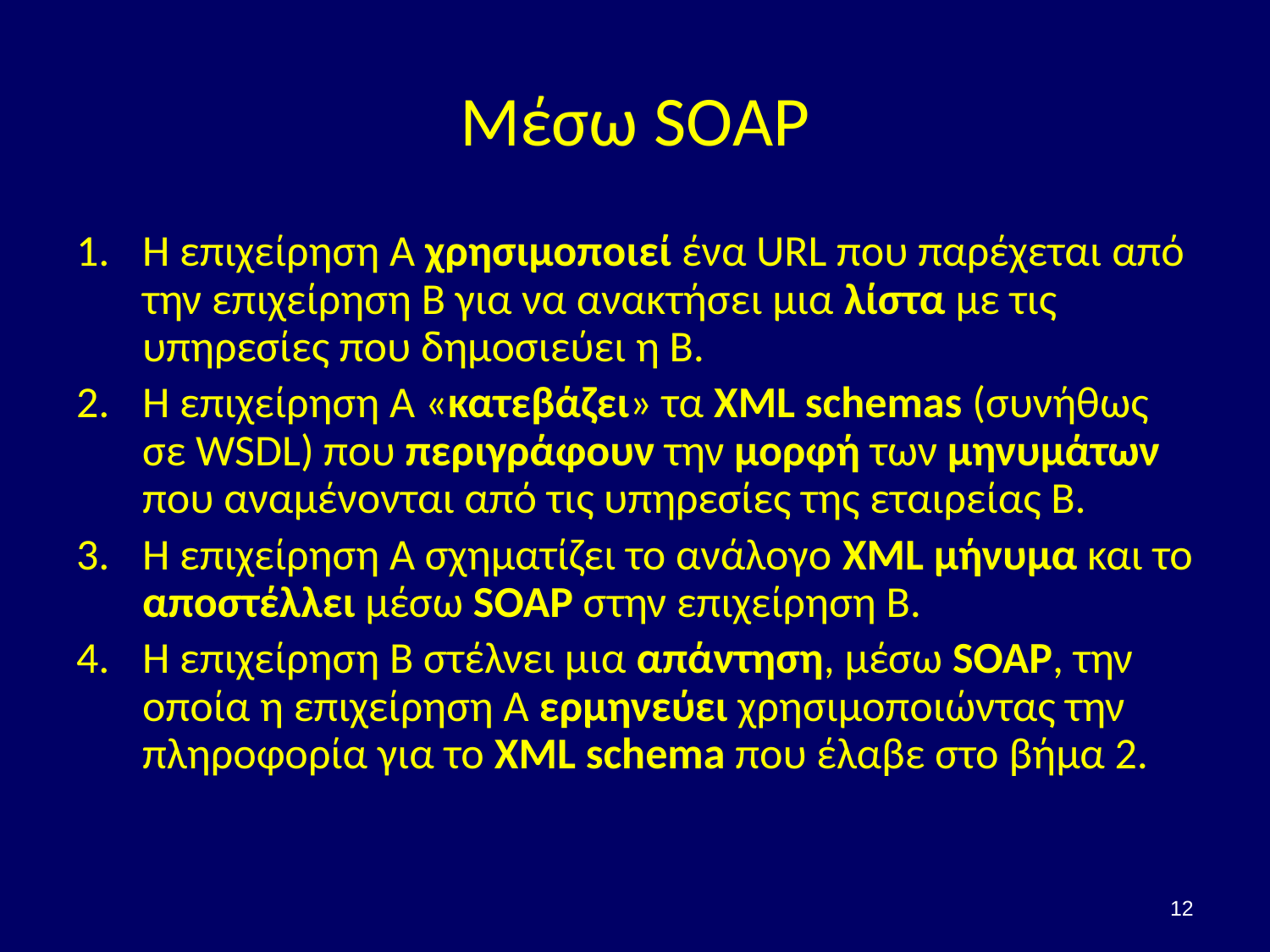

# Μέσω SOAP
Η επιχείρηση Α χρησιμοποιεί ένα URL που παρέχεται από την επιχείρηση Β για να ανακτήσει μια λίστα με τις υπηρεσίες που δημοσιεύει η Β.
Η επιχείρηση Α «κατεβάζει» τα XML schemas (συνήθως σε WSDL) που περιγράφουν την μορφή των μηνυμάτων που αναμένονται από τις υπηρεσίες της εταιρείας Β.
Η επιχείρηση A σχηματίζει το ανάλογο XML μήνυμα και το αποστέλλει μέσω SOAP στην επιχείρηση Β.
Η επιχείρηση Β στέλνει μια απάντηση, μέσω SOAP, την οποία η επιχείρηση Α ερμηνεύει χρησιμοποιώντας την πληροφορία για το XML schema που έλαβε στο βήμα 2.
12